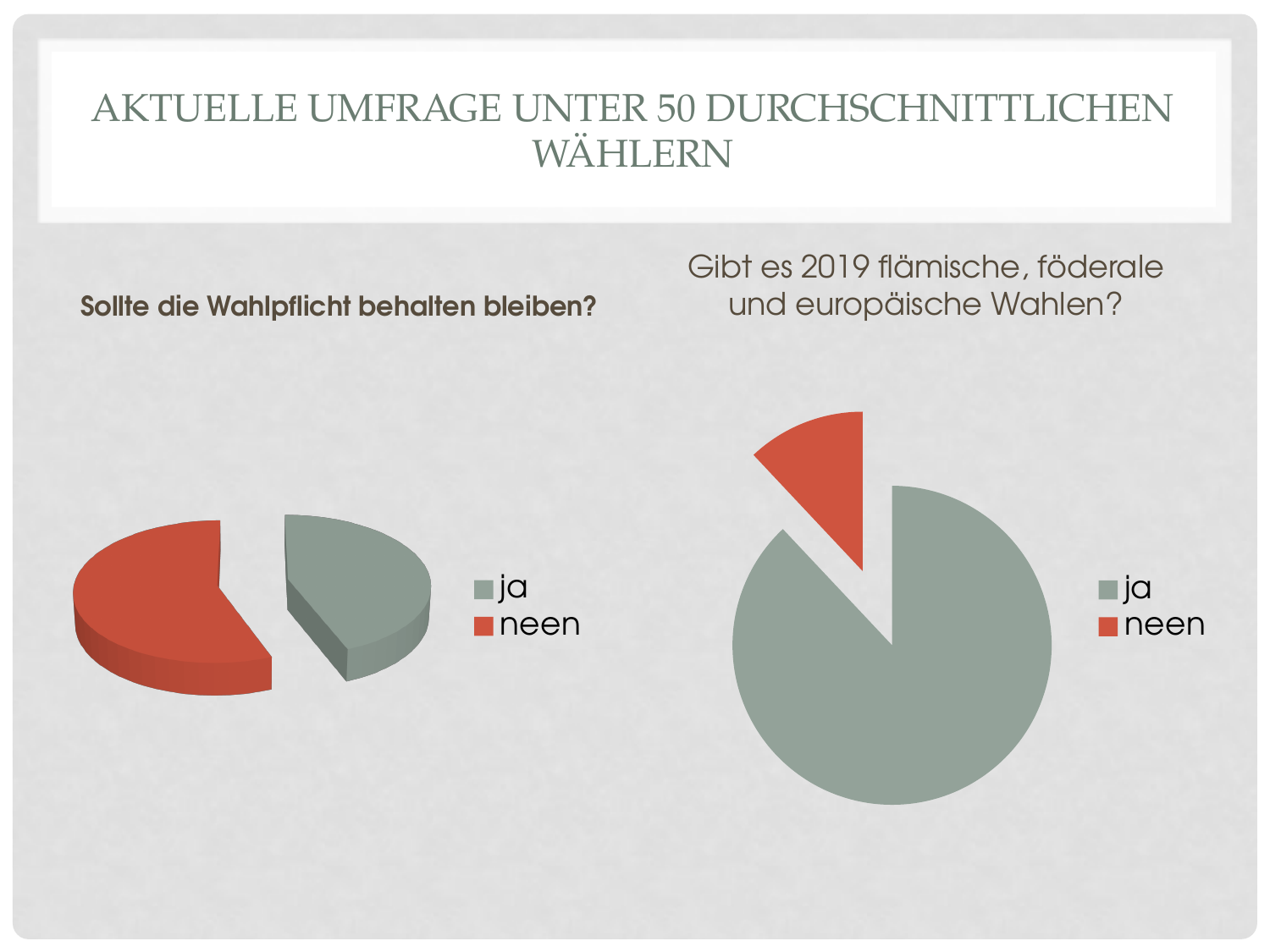

# Aktuelle Umfrage unter 50 durchschnittlichen Wählern

Sollte die Wahlpflicht behalten bleiben?
Gibt es 2019 flämische, föderale und europäische Wahlen?

[unsupported chart]

### Chart

| Category | Reeks 1 | Kolom1 |
|---|---|---|
| ja | 44.0 | None |
| neen | 6.0 | None |